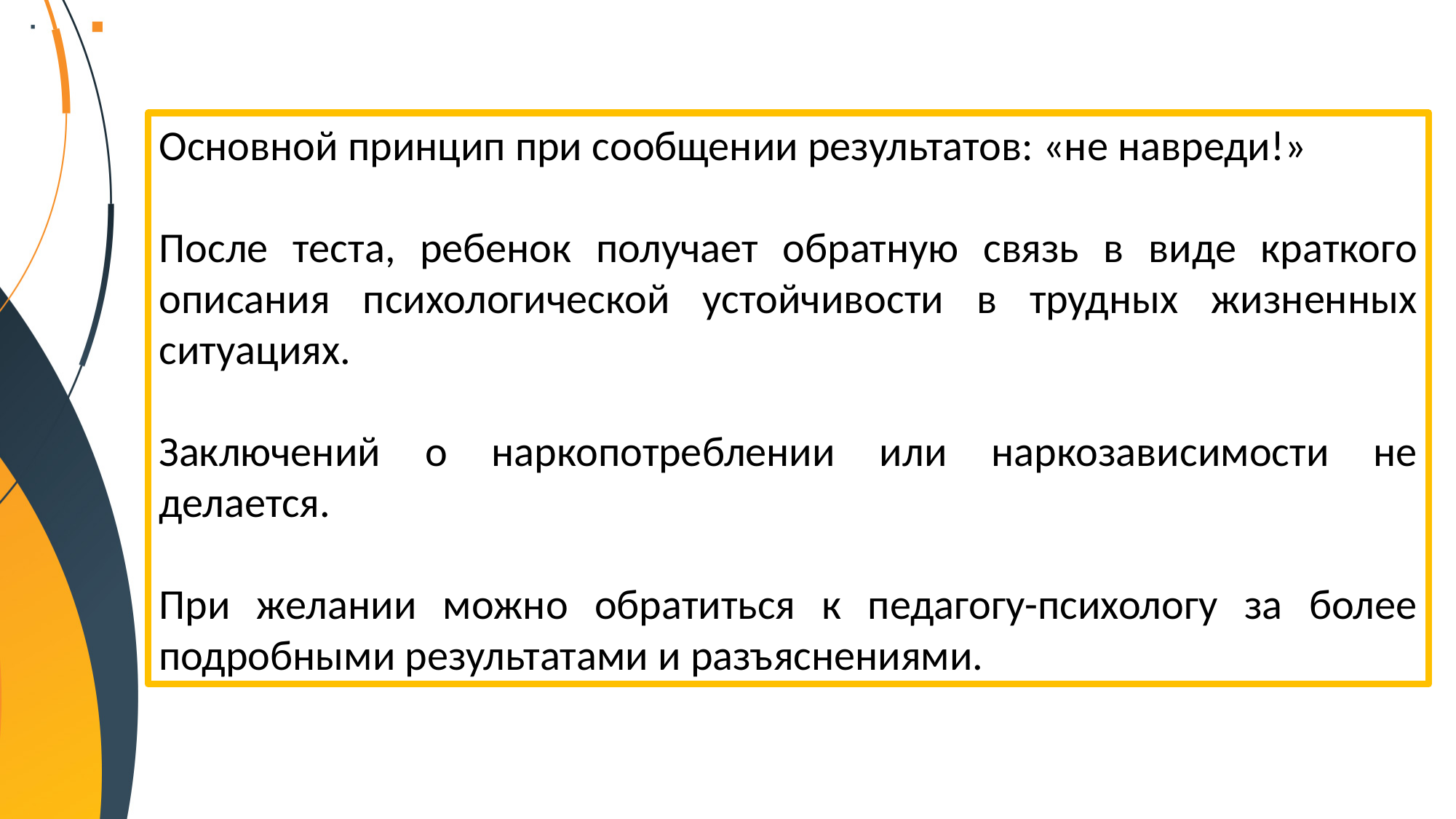

Основной принцип при сообщении результатов: «не навреди!»

После теста, ребенок получает обратную связь в виде краткого описания психологической устойчивости в трудных жизненных ситуациях.

Заключений о наркопотреблении или наркозависимости не делается.

При желании можно обратиться к педагогу-психологу за более подробными результатами и разъяснениями.